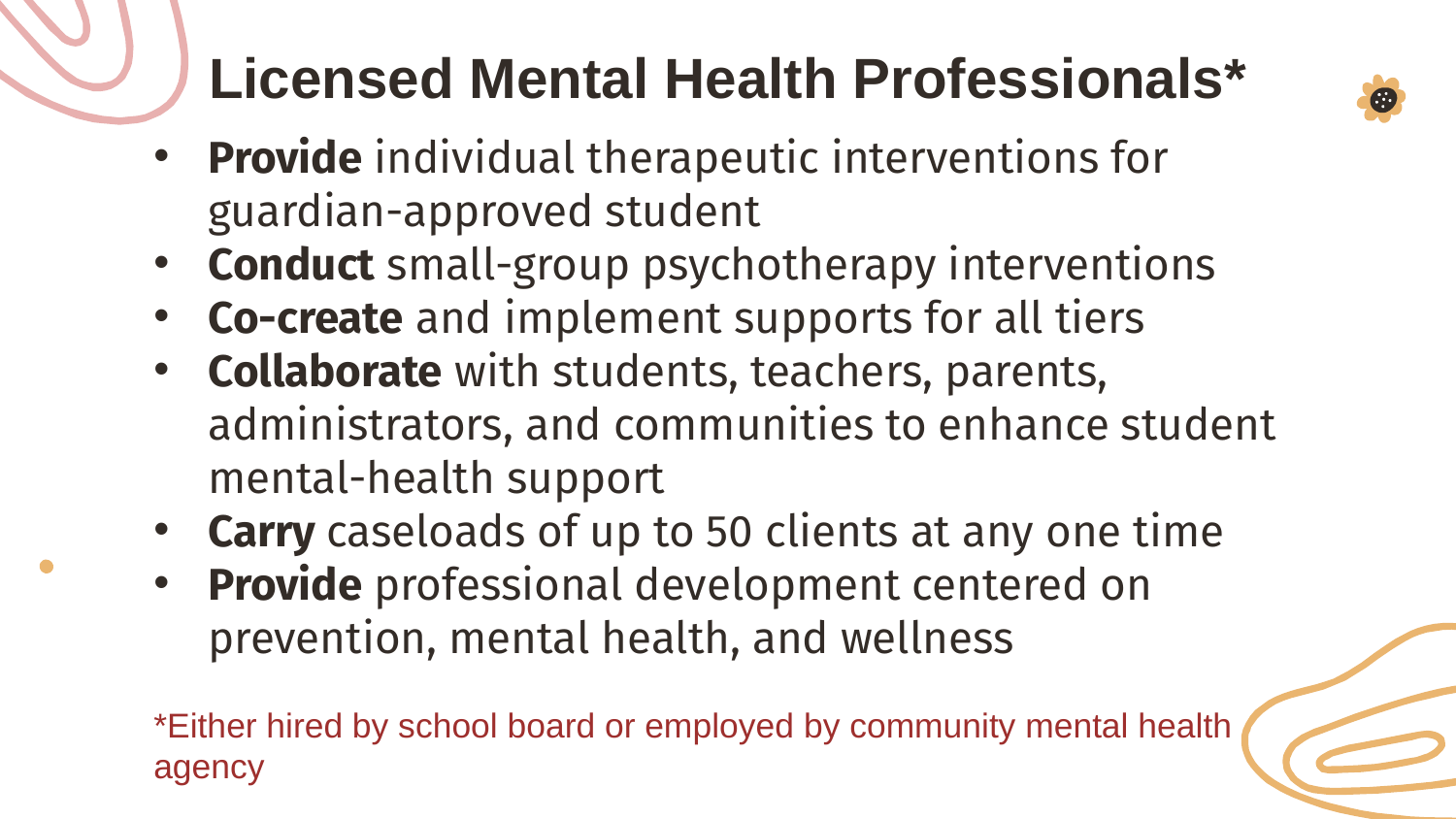

# Licensed Mental Health Professionals*
Provide individual therapeutic interventions for guardian-approved student
Conduct small-group psychotherapy interventions
Co-create and implement supports for all tiers
Collaborate with students, teachers, parents, administrators, and communities to enhance student mental-health support
Carry caseloads of up to 50 clients at any one time
Provide professional development centered on prevention, mental health, and wellness

*Either hired by school board or employed by community mental health agency